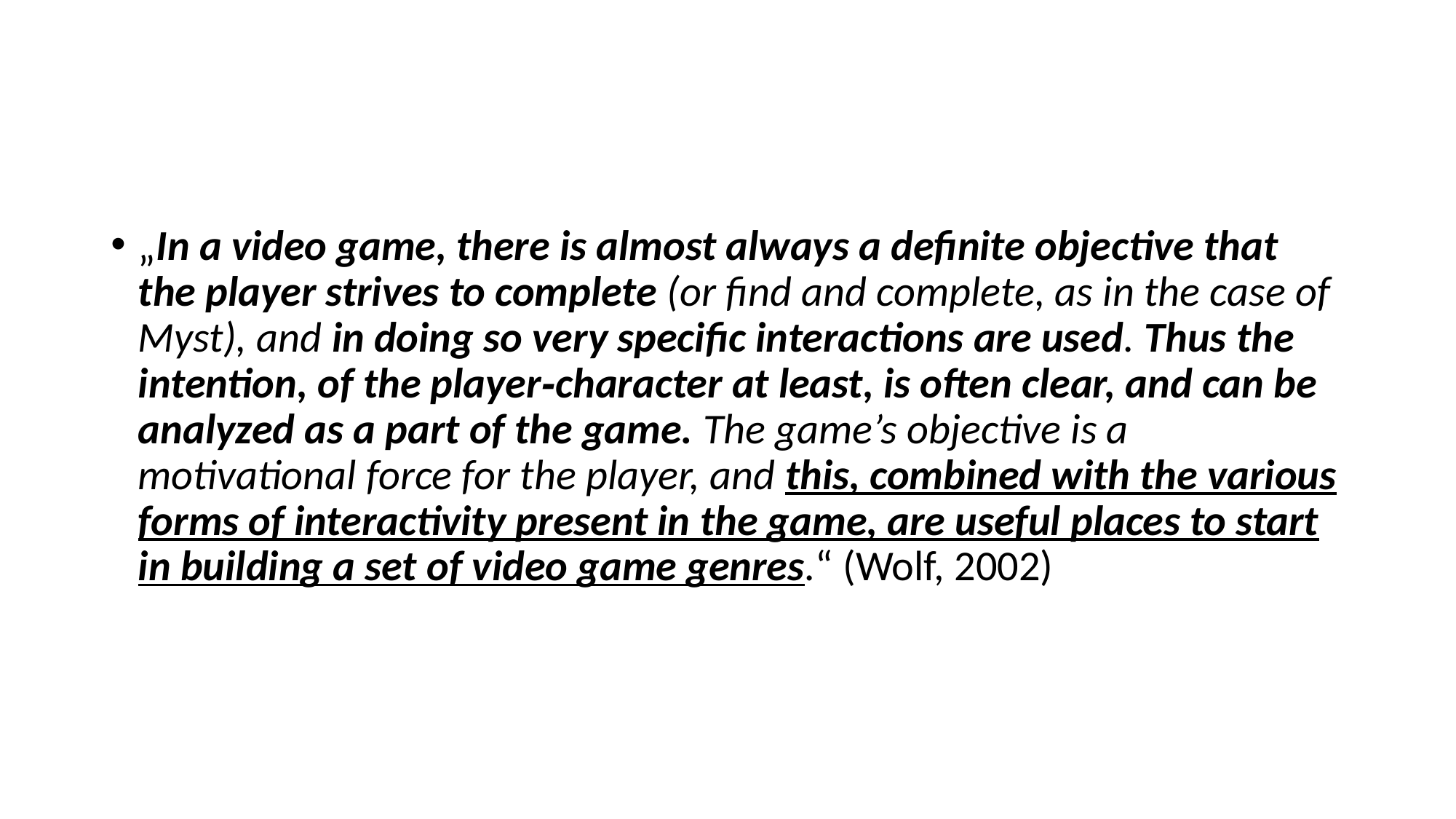

#
„In a video game, there is almost always a definite objective that the player strives to complete (or find and complete, as in the case of Myst), and in doing so very specific interactions are used. Thus the intention, of the player‐character at least, is often clear, and can be analyzed as a part of the game. The game’s objective is a motivational force for the player, and this, combined with the various forms of interactivity present in the game, are useful places to start in building a set of video game genres.“ (Wolf, 2002)